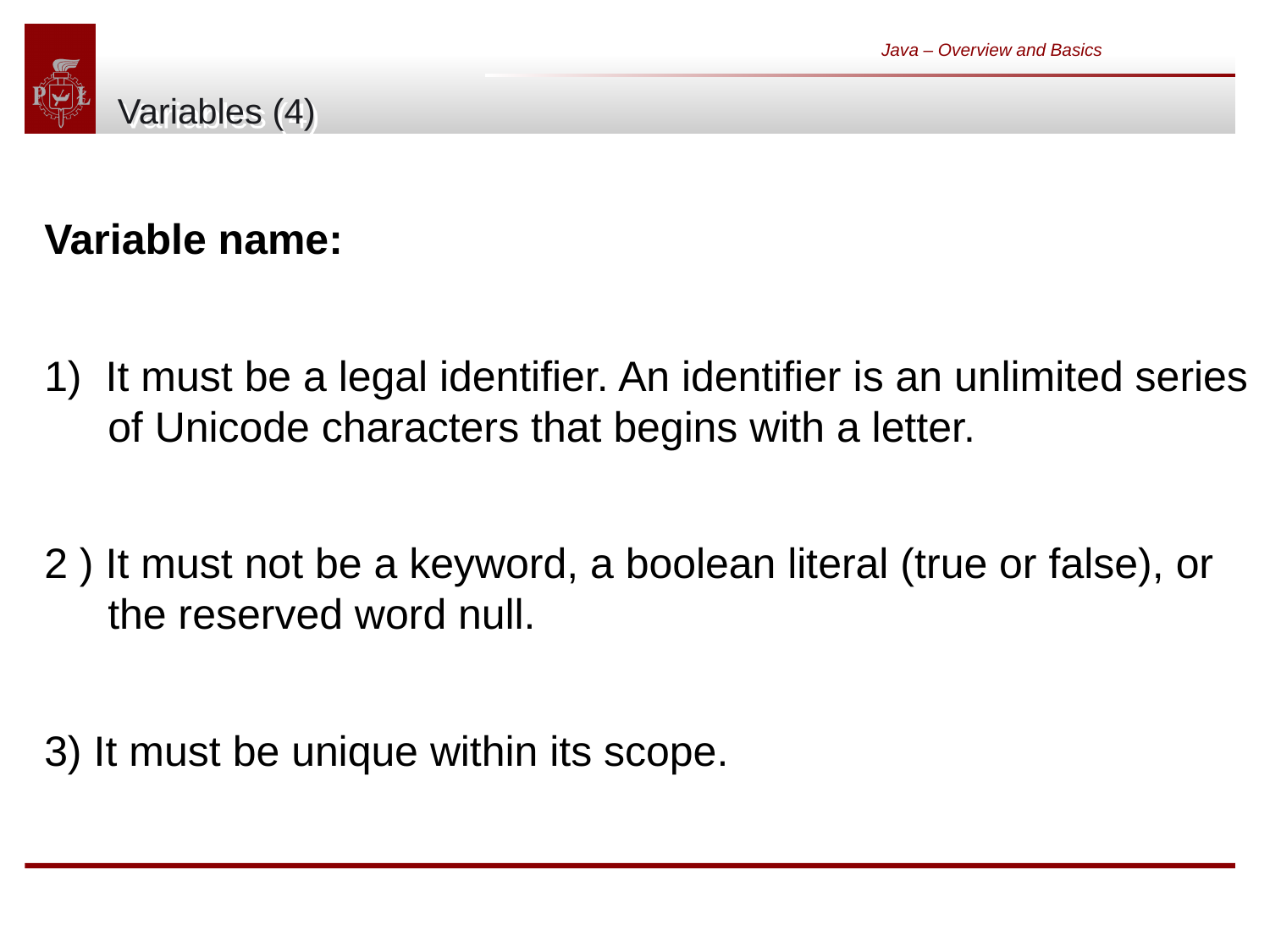

Java – Overview and Basics
# Variables (4)

Variable name:

1)  It must be a legal identifier. An identifier is an unlimited series of Unicode characters that begins with a letter.

2 ) It must not be a keyword, a boolean literal (true or false), or the reserved word null.

3) It must be unique within its scope.